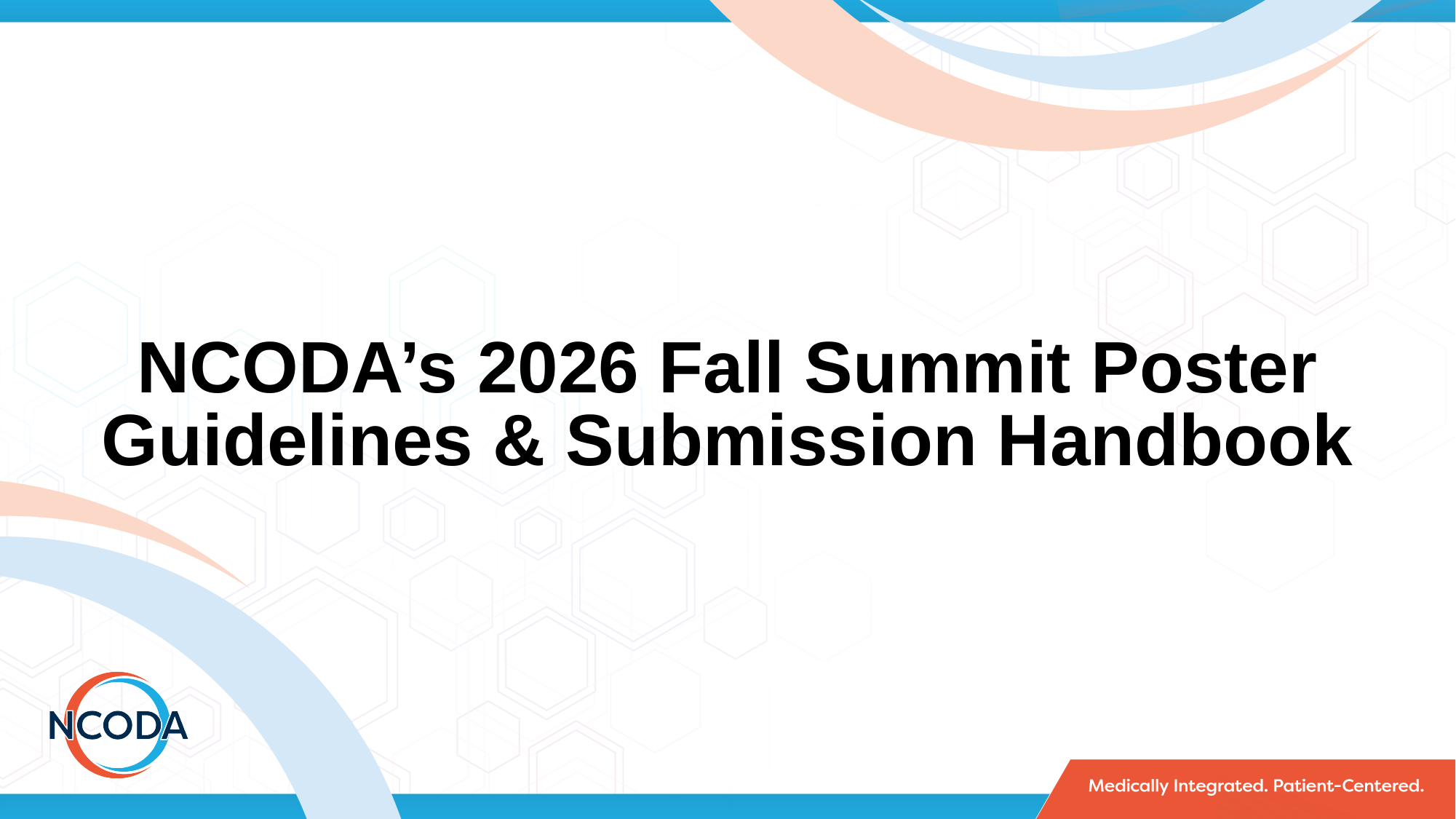

NCODA’s 2026 Fall Summit Poster Guidelines & Submission Handbook